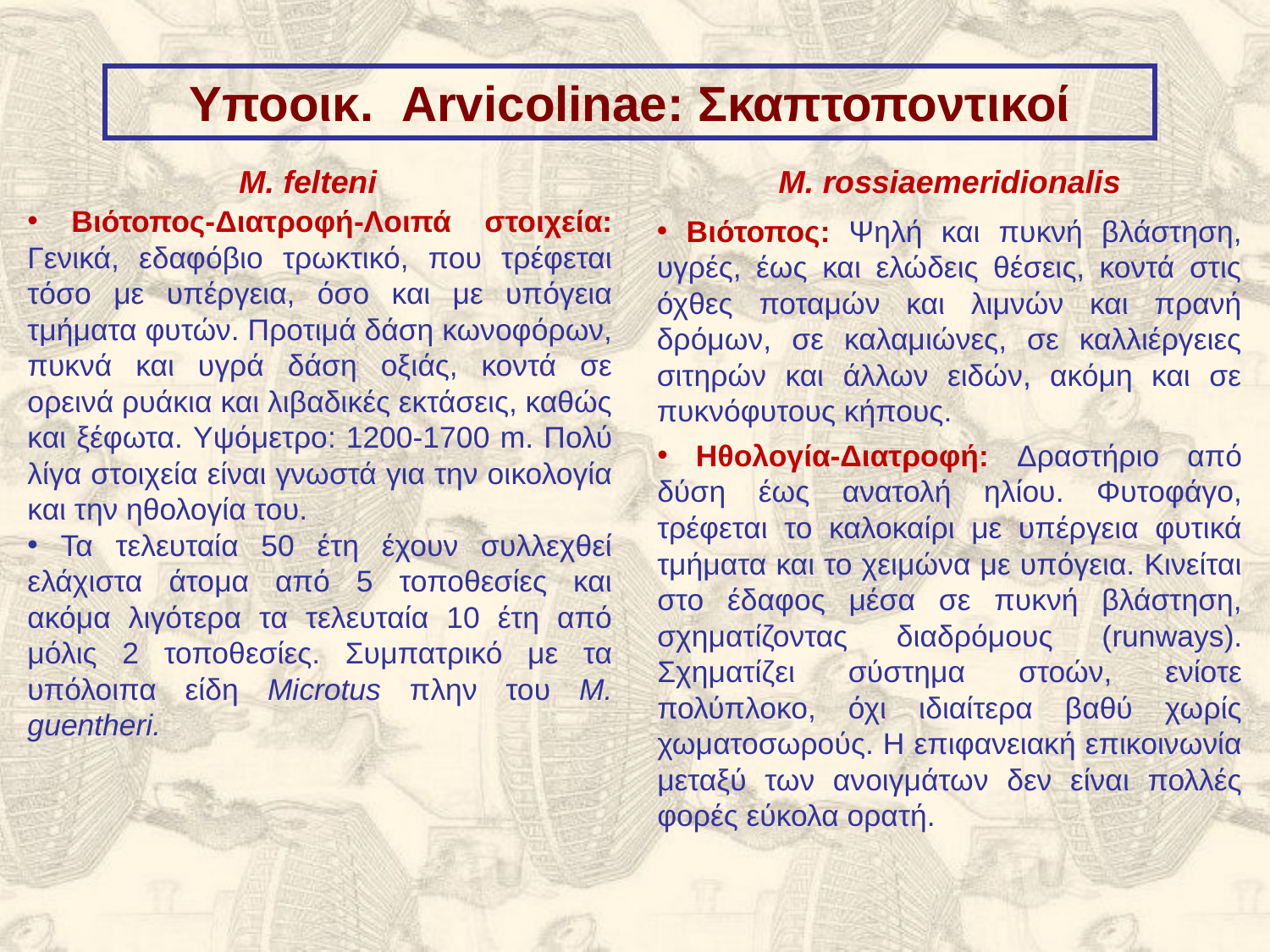

Υποοικ.  Arvicolinae: Σκαπτοποντικοί
M. rossiaemeridionalis
Μ. felteni
 Βιότοπος-Διατροφή-Λοιπά στοιχεία: Γενικά, εδαφόβιο τρωκτικό, που τρέφεται τόσο με υπέργεια, όσο και με υπόγεια τμήματα φυτών. Προτιμά δάση κωνοφόρων, πυκνά και υγρά δάση οξιάς, κοντά σε ορεινά ρυάκια και λιβαδικές εκτάσεις, καθώς και ξέφωτα. Υψόμετρο: 1200-1700 m. Πολύ λίγα στοιχεία είναι γνωστά για την οικολογία και την ηθολογία του.
 Τα τελευταία 50 έτη έχουν συλλεχθεί ελάχιστα άτομα από 5 τοποθεσίες και ακόμα λιγότερα τα τελευταία 10 έτη από μόλις 2 τοποθεσίες. Συμπατρικό με τα υπόλοιπα είδη Microtus πλην του Μ. guentheri.
 Βιότοπος: Ψηλή και πυκνή βλάστηση, υγρές, έως και ελώδεις θέσεις, κοντά στις όχθες ποταμών και λιμνών και πρανή δρόμων, σε καλαμιώνες, σε καλλιέργειες σιτηρών και άλλων ειδών, ακόμη και σε πυκνόφυτους κήπους.
 Ηθολογία-Διατροφή: Δραστήριο από δύση έως ανατολή ηλίου. Φυτοφάγο, τρέφεται το καλοκαίρι με υπέργεια φυτικά τμήματα και το χειμώνα με υπόγεια. Κινείται στο έδαφος μέσα σε πυκνή βλάστηση, σχηματίζοντας διαδρόμους (runways). Σχηματίζει σύστημα στοών, ενίοτε πολύπλοκο, όχι ιδιαίτερα βαθύ χωρίς χωματοσωρούς. Η επιφανειακή επικοινωνία μεταξύ των ανοιγμάτων δεν είναι πολλές φορές εύκολα ορατή.